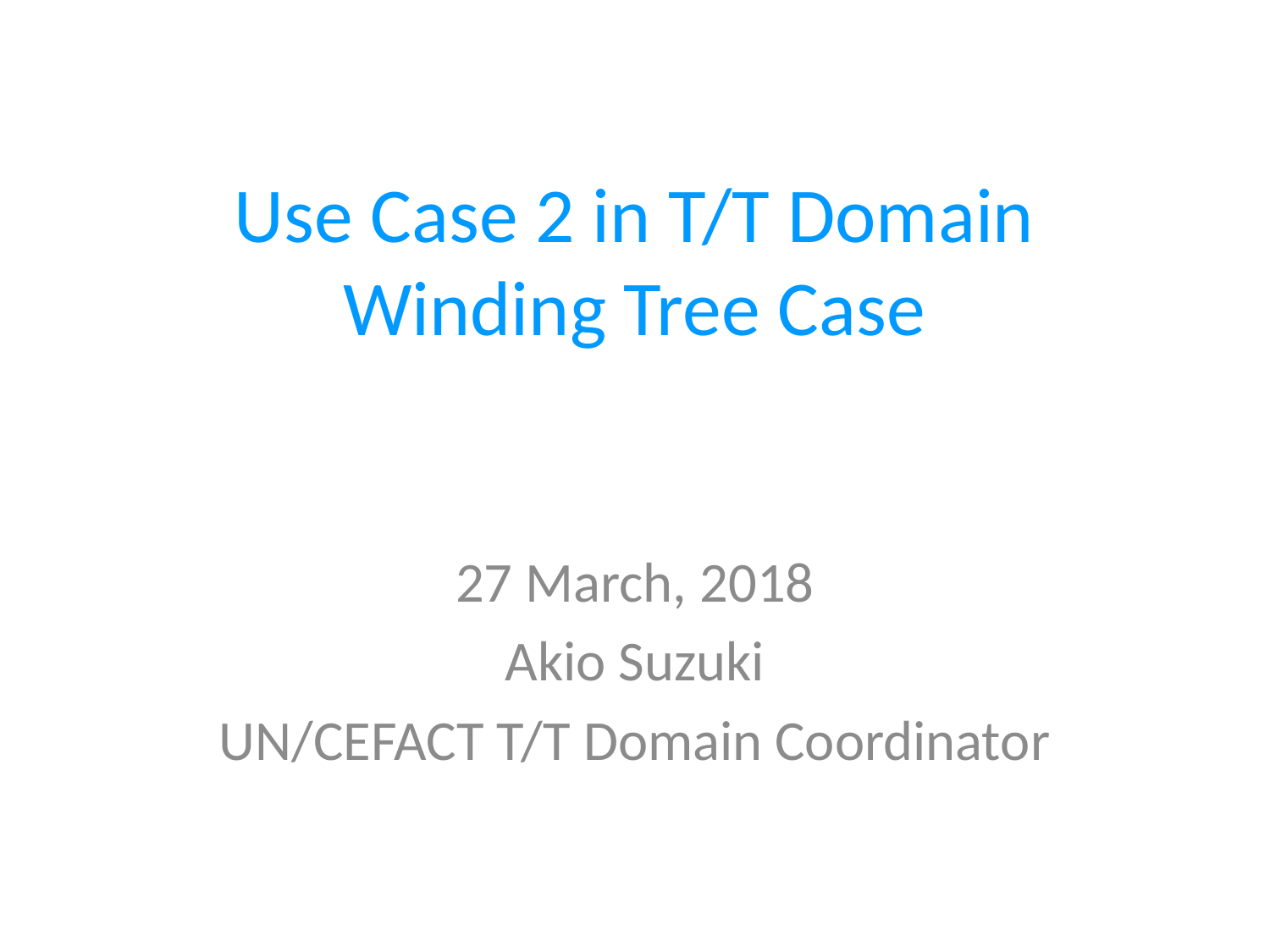

# Use Case 2 in T/T Domain Winding Tree Case
27 March, 2018
Akio Suzuki
UN/CEFACT T/T Domain Coordinator